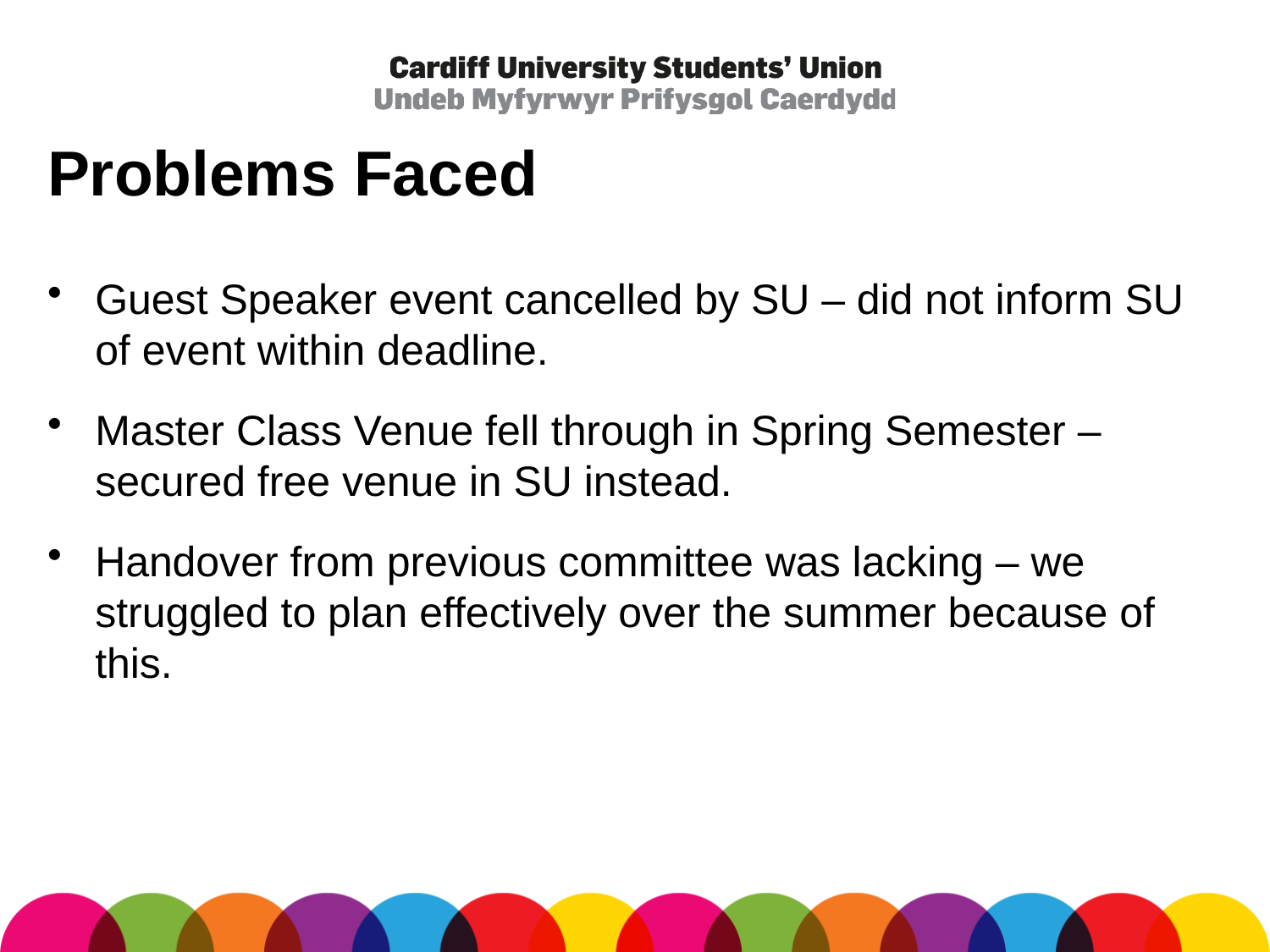

# Problems Faced
Guest Speaker event cancelled by SU – did not inform SU of event within deadline.
Master Class Venue fell through in Spring Semester – secured free venue in SU instead.
Handover from previous committee was lacking – we struggled to plan effectively over the summer because of this.